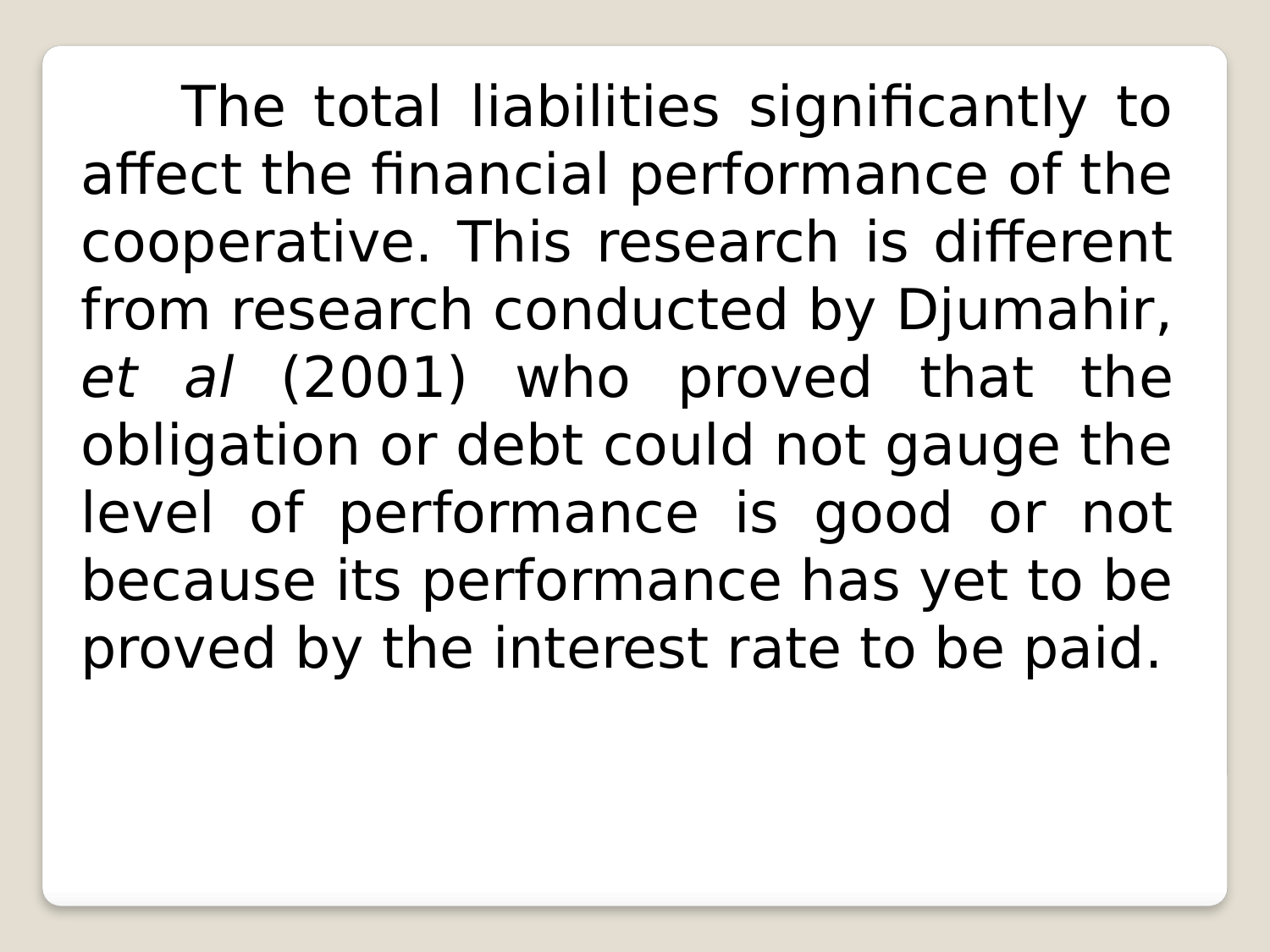

The total liabilities significantly to affect the financial performance of the cooperative. This research is different from research conducted by Djumahir, et al (2001) who proved that the obligation or debt could not gauge the level of performance is good or not because its performance has yet to be proved by the interest rate to be paid.